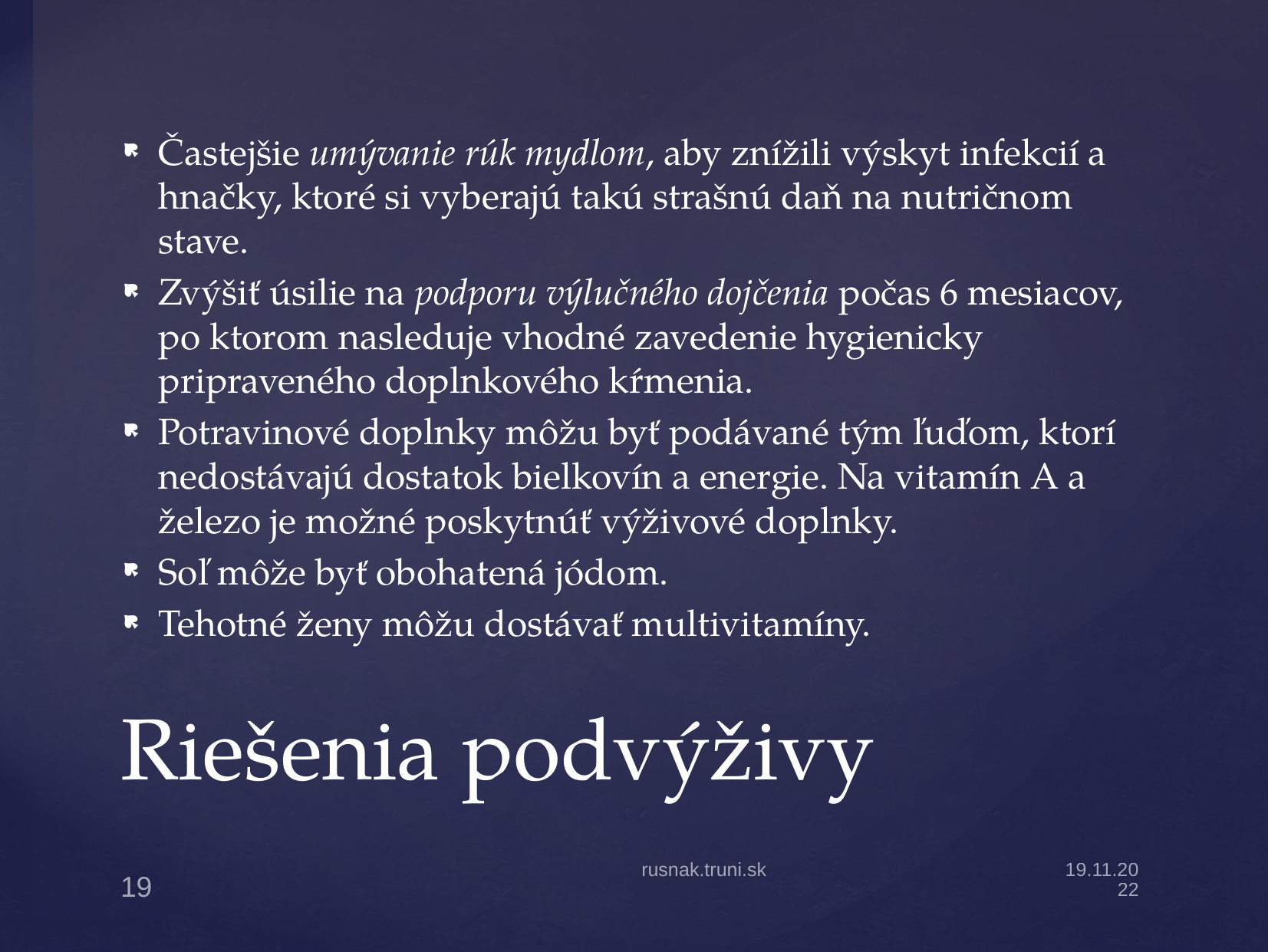

Častejšie umývanie rúk mydlom, aby znížili výskyt infekcií a hnačky, ktoré si vyberajú takú strašnú daň na nutričnom stave.
Zvýšiť úsilie na podporu výlučného dojčenia počas 6 mesiacov, po ktorom nasleduje vhodné zavedenie hygienicky pripraveného doplnkového kŕmenia.
Potravinové doplnky môžu byť podávané tým ľuďom, ktorí nedostávajú dostatok bielkovín a energie. Na vitamín A a železo je možné poskytnúť výživové doplnky.
Soľ môže byť obohatená jódom.
Tehotné ženy môžu dostávať multivitamíny.
# Riešenia podvýživy
rusnak.truni.sk
19.11.2022
19